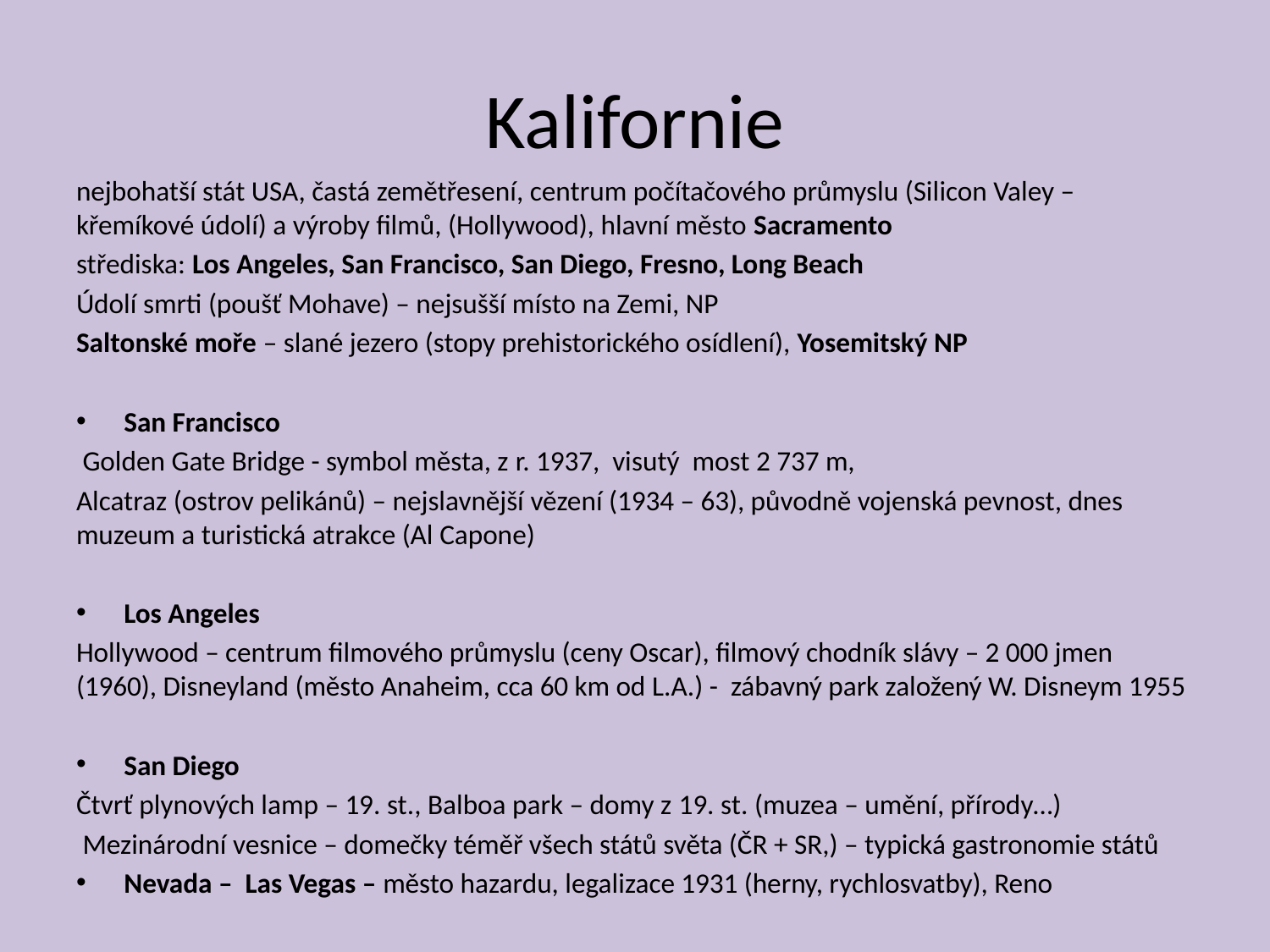

# Kalifornie
nejbohatší stát USA, častá zemětřesení, centrum počítačového průmyslu (Silicon Valey – křemíkové údolí) a výroby filmů, (Hollywood), hlavní město Sacramento
střediska: Los Angeles, San Francisco, San Diego, Fresno, Long Beach
Údolí smrti (poušť Mohave) – nejsušší místo na Zemi, NP
Saltonské moře – slané jezero (stopy prehistorického osídlení), Yosemitský NP

San Francisco
 Golden Gate Bridge - symbol města, z r. 1937,  visutý  most 2 737 m,
Alcatraz (ostrov pelikánů) – nejslavnější vězení (1934 – 63), původně vojenská pevnost, dnes muzeum a turistická atrakce (Al Capone)

Los Angeles
Hollywood – centrum filmového průmyslu (ceny Oscar), filmový chodník slávy – 2 000 jmen  (1960), Disneyland (město Anaheim, cca 60 km od L.A.) -  zábavný park založený W. Disneym 1955

San Diego
Čtvrť plynových lamp – 19. st., Balboa park – domy z 19. st. (muzea – umění, přírody…)
 Mezinárodní vesnice – domečky téměř všech států světa (ČR + SR,) – typická gastronomie států
Nevada –  Las Vegas – město hazardu, legalizace 1931 (herny, rychlosvatby), Reno